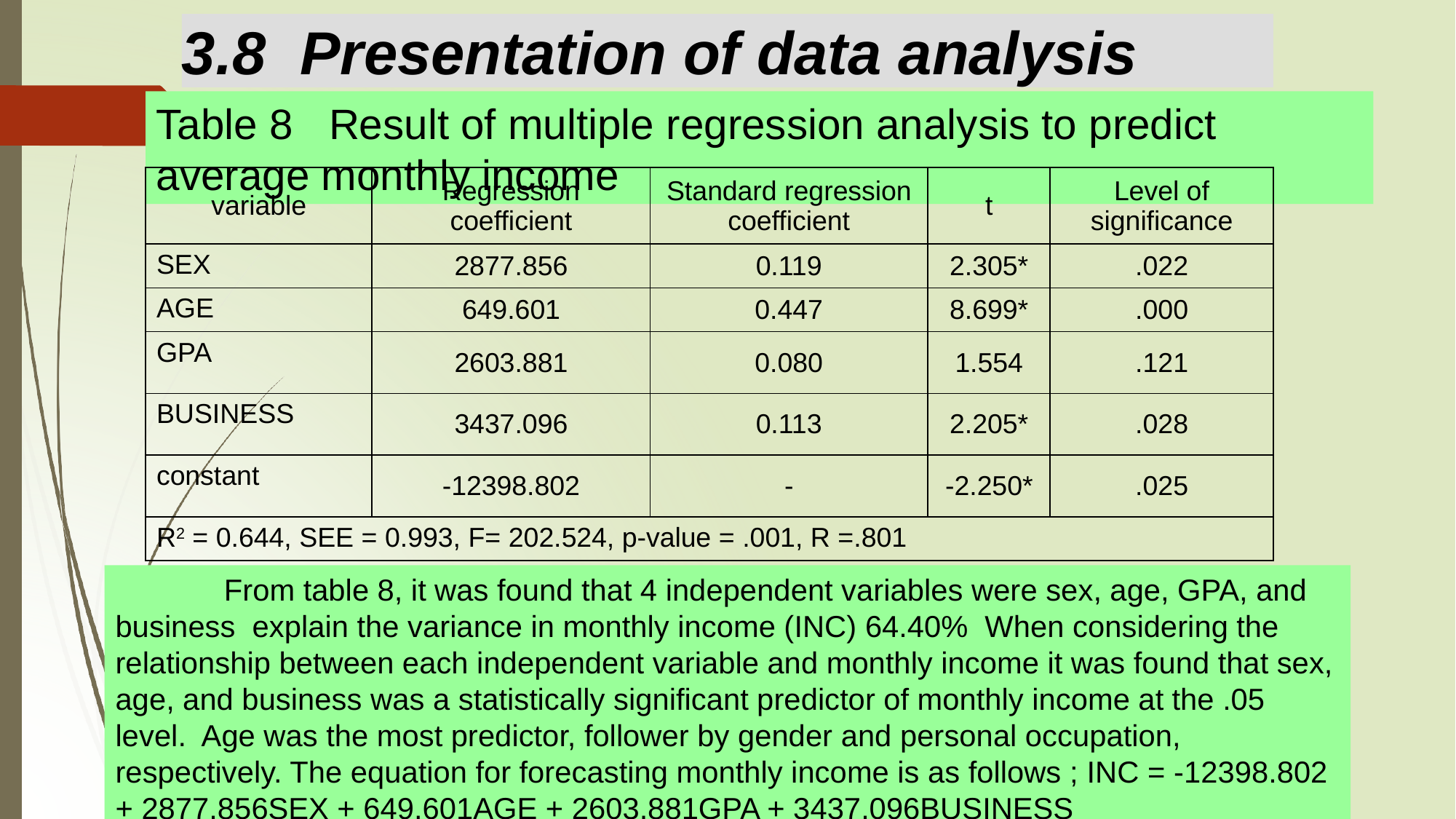

3.8  Presentation of data analysis with Regression analysis
Table 8   Result of multiple regression analysis to predict average monthly income
| variable | Regression coefficient | Standard regression coefficient | t | Level of significance |
| --- | --- | --- | --- | --- |
| SEX | 2877.856 | 0.119 | 2.305\* | .022 |
| AGE | 649.601 | 0.447 | 8.699\* | .000 |
| GPA | 2603.881 | 0.080 | 1.554 | .121 |
| BUSINESS | 3437.096 | 0.113 | 2.205\* | .028 |
| constant | -12398.802 | - | -2.250\* | .025 |
| R2 = 0.644, SEE = 0.993, F= 202.524, p-value = .001, R =.801 |  |  |  |  |
             From table 8, it was found that 4 independent variables were sex, age, GPA, and business  explain the variance in monthly income (INC) 64.40%  When considering the relationship between each independent variable and monthly income it was found that sex, age, and business was a statistically significant predictor of monthly income at the .05 level.  Age was the most predictor, follower by gender and personal occupation, respectively. The equation for forecasting monthly income is as follows ; INC = -12398.802 + 2877.856SEX + 649.601AGE + 2603.881GPA + 3437.096BUSINESS